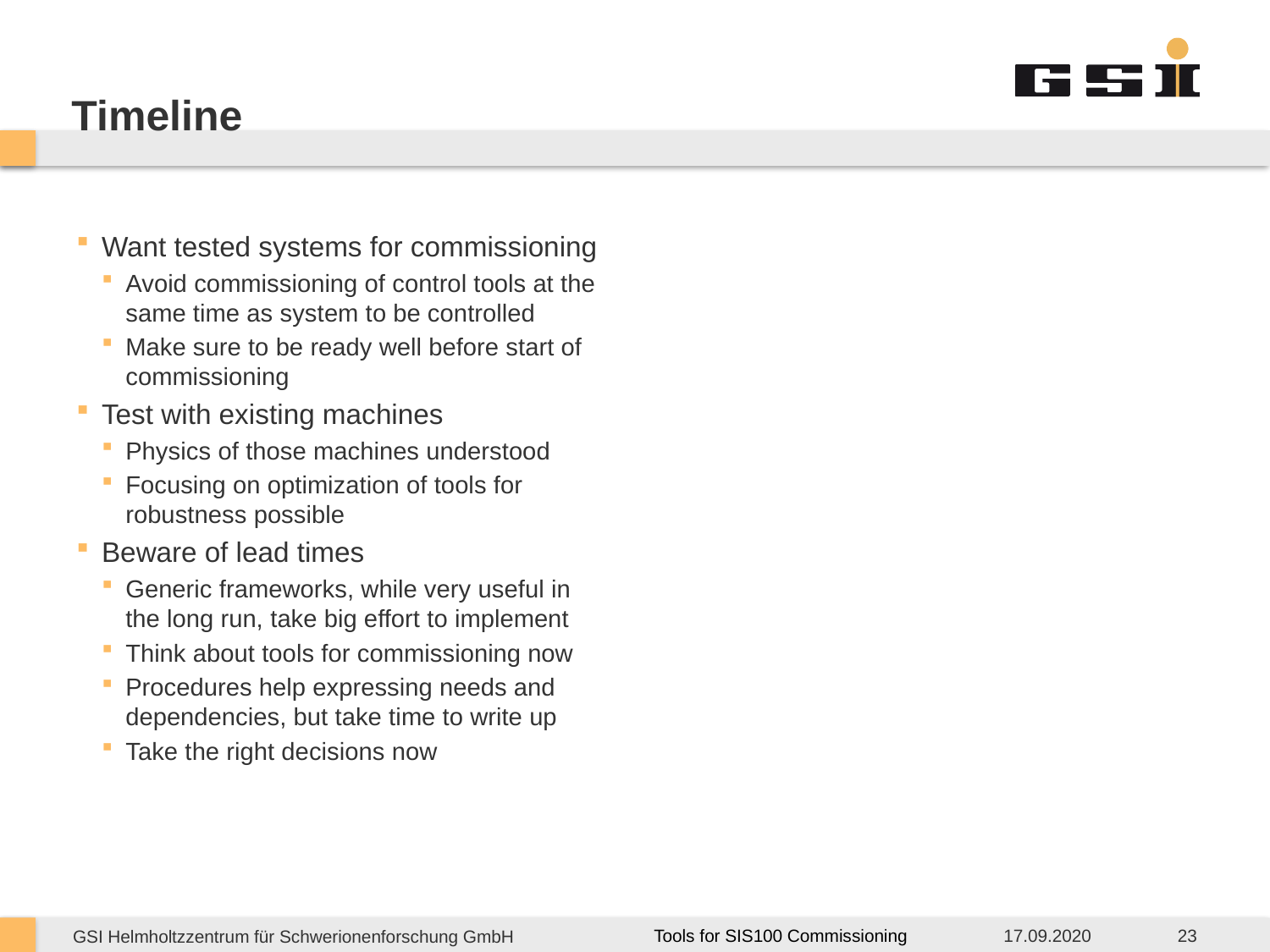

# Timeline
Want tested systems for commissioning
Avoid commissioning of control tools at the same time as system to be controlled
Make sure to be ready well before start of commissioning
Test with existing machines
Physics of those machines understood
Focusing on optimization of tools for robustness possible
Beware of lead times
Generic frameworks, while very useful in the long run, take big effort to implement
Think about tools for commissioning now
Procedures help expressing needs and dependencies, but take time to write up
Take the right decisions now

17.09.2020
23
Tools for SIS100 Commissioning